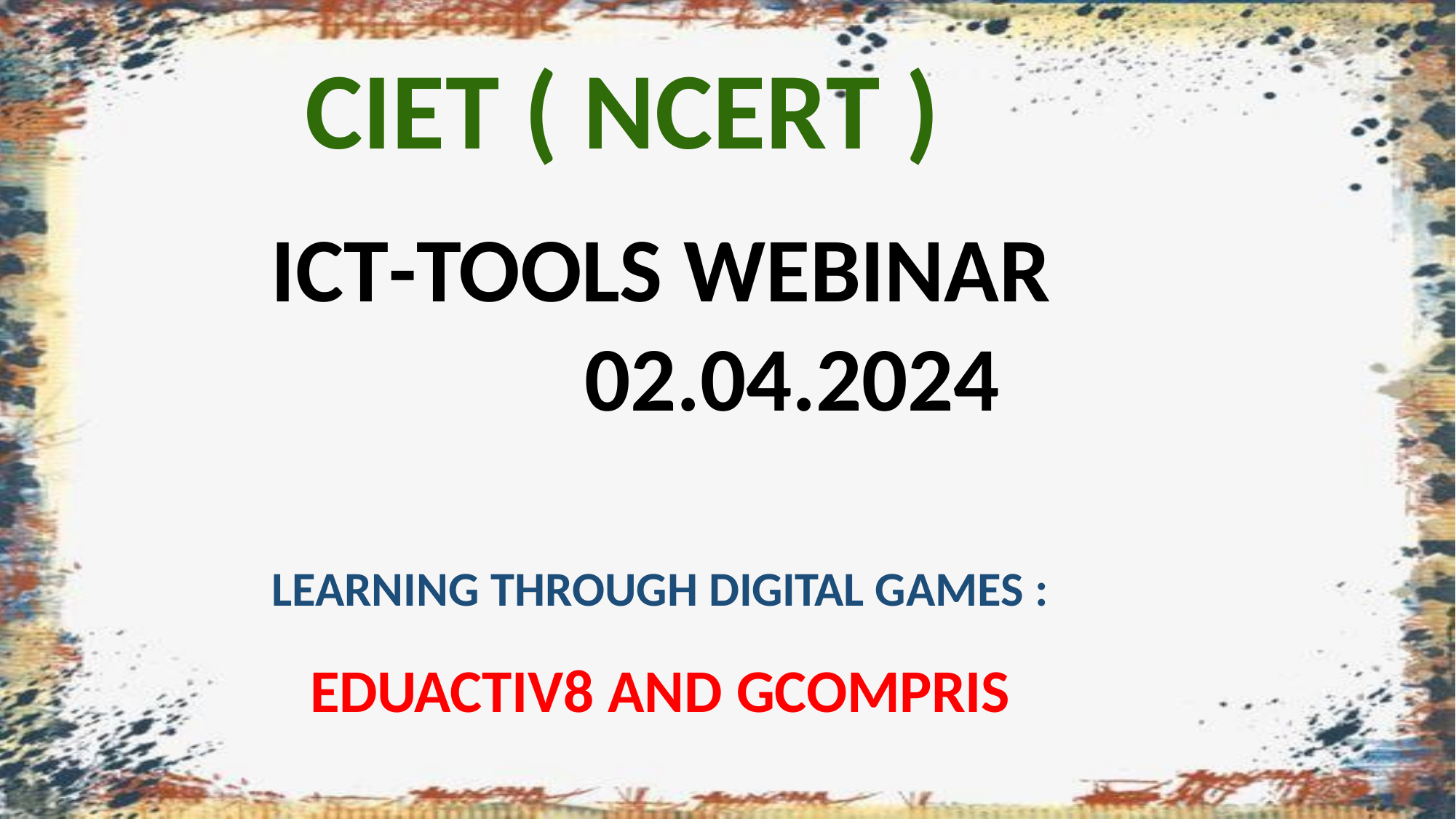

# CIET ( NCERT )
ICT-TOOLS WEBINAR 02.04.2024

LEARNING THROUGH DIGITAL GAMES :
EDUACTIV8 AND GCOMPRIS